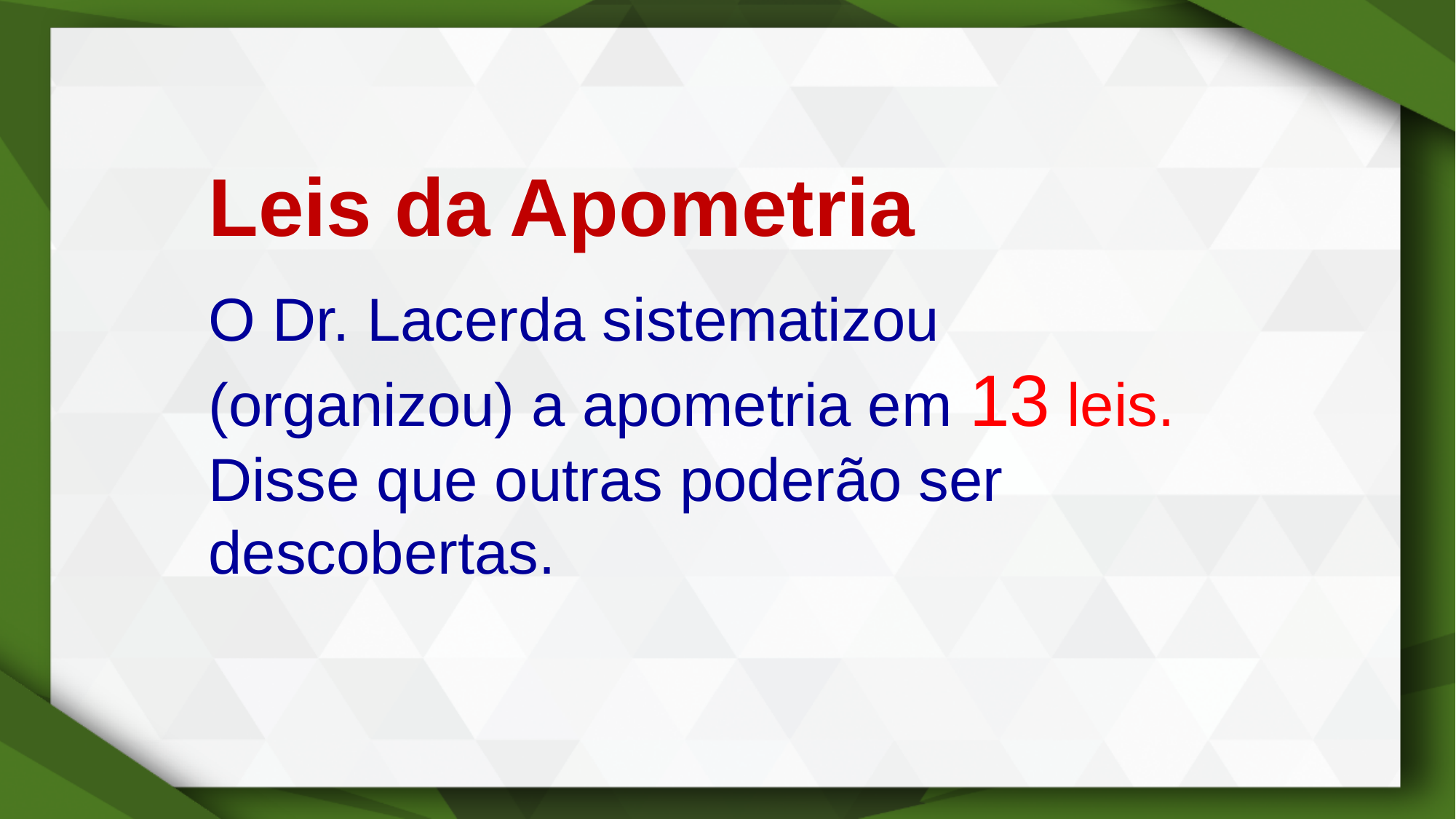

Leis da Apometria
O Dr. Lacerda sistematizou (organizou) a apometria em 13 leis. Disse que outras poderão ser descobertas.